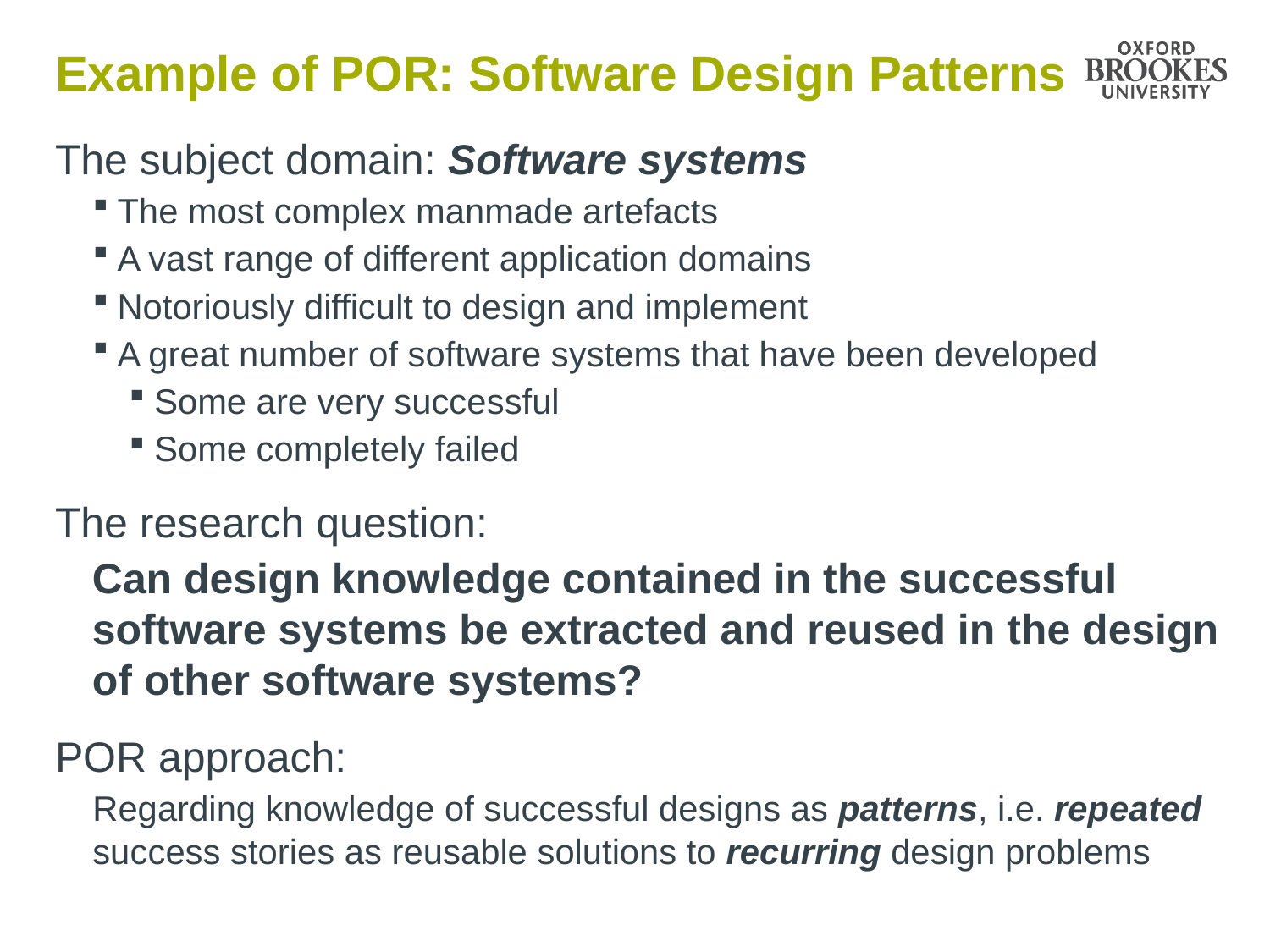

# Example of POR: Software Design Patterns
The subject domain: Software systems
The most complex manmade artefacts
A vast range of different application domains
Notoriously difficult to design and implement
A great number of software systems that have been developed
Some are very successful
Some completely failed
The research question:
Can design knowledge contained in the successful software systems be extracted and reused in the design of other software systems?
POR approach:
Regarding knowledge of successful designs as patterns, i.e. repeated success stories as reusable solutions to recurring design problems